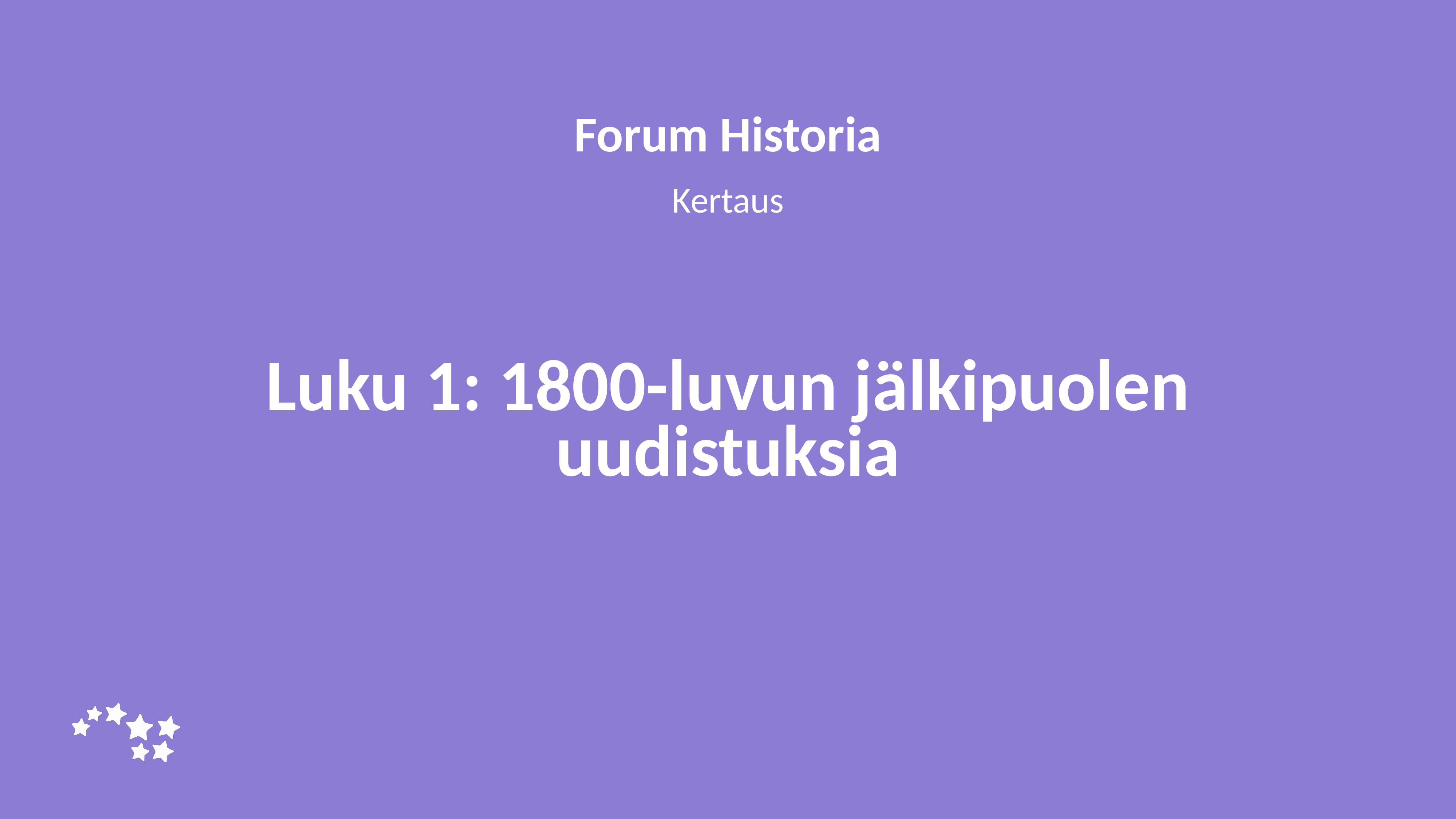

Forum Historia
Kertaus
# Luku 1: 1800-luvun jälkipuolen uudistuksia